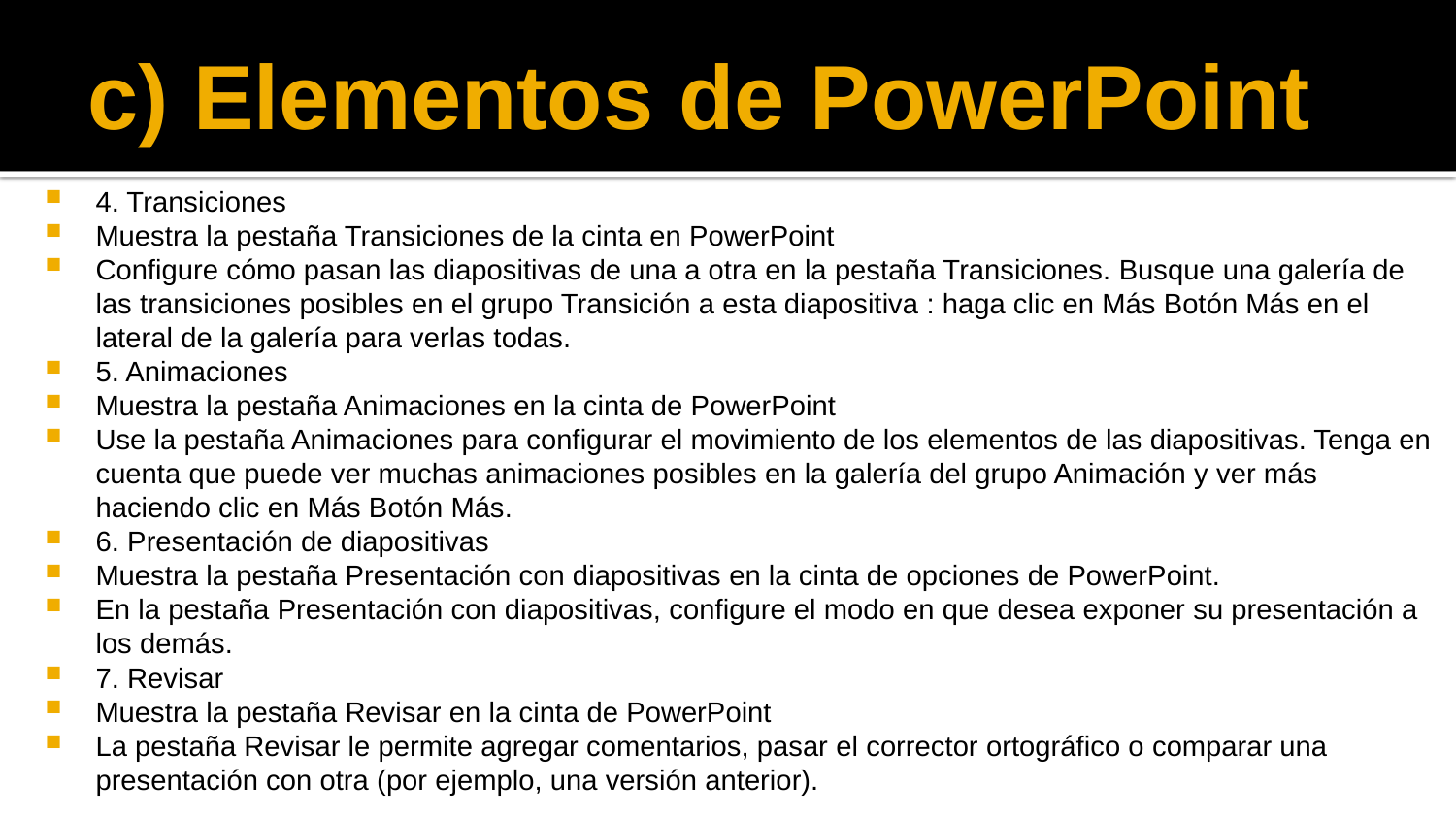

# c) Elementos de PowerPoint
4. Transiciones
Muestra la pestaña Transiciones de la cinta en PowerPoint
Configure cómo pasan las diapositivas de una a otra en la pestaña Transiciones. Busque una galería de las transiciones posibles en el grupo Transición a esta diapositiva : haga clic en Más Botón Más en el lateral de la galería para verlas todas.
5. Animaciones
Muestra la pestaña Animaciones en la cinta de PowerPoint
Use la pestaña Animaciones para configurar el movimiento de los elementos de las diapositivas. Tenga en cuenta que puede ver muchas animaciones posibles en la galería del grupo Animación y ver más haciendo clic en Más Botón Más.
6. Presentación de diapositivas
Muestra la pestaña Presentación con diapositivas en la cinta de opciones de PowerPoint.
En la pestaña Presentación con diapositivas, configure el modo en que desea exponer su presentación a los demás.
7. Revisar
Muestra la pestaña Revisar en la cinta de PowerPoint
La pestaña Revisar le permite agregar comentarios, pasar el corrector ortográfico o comparar una presentación con otra (por ejemplo, una versión anterior).